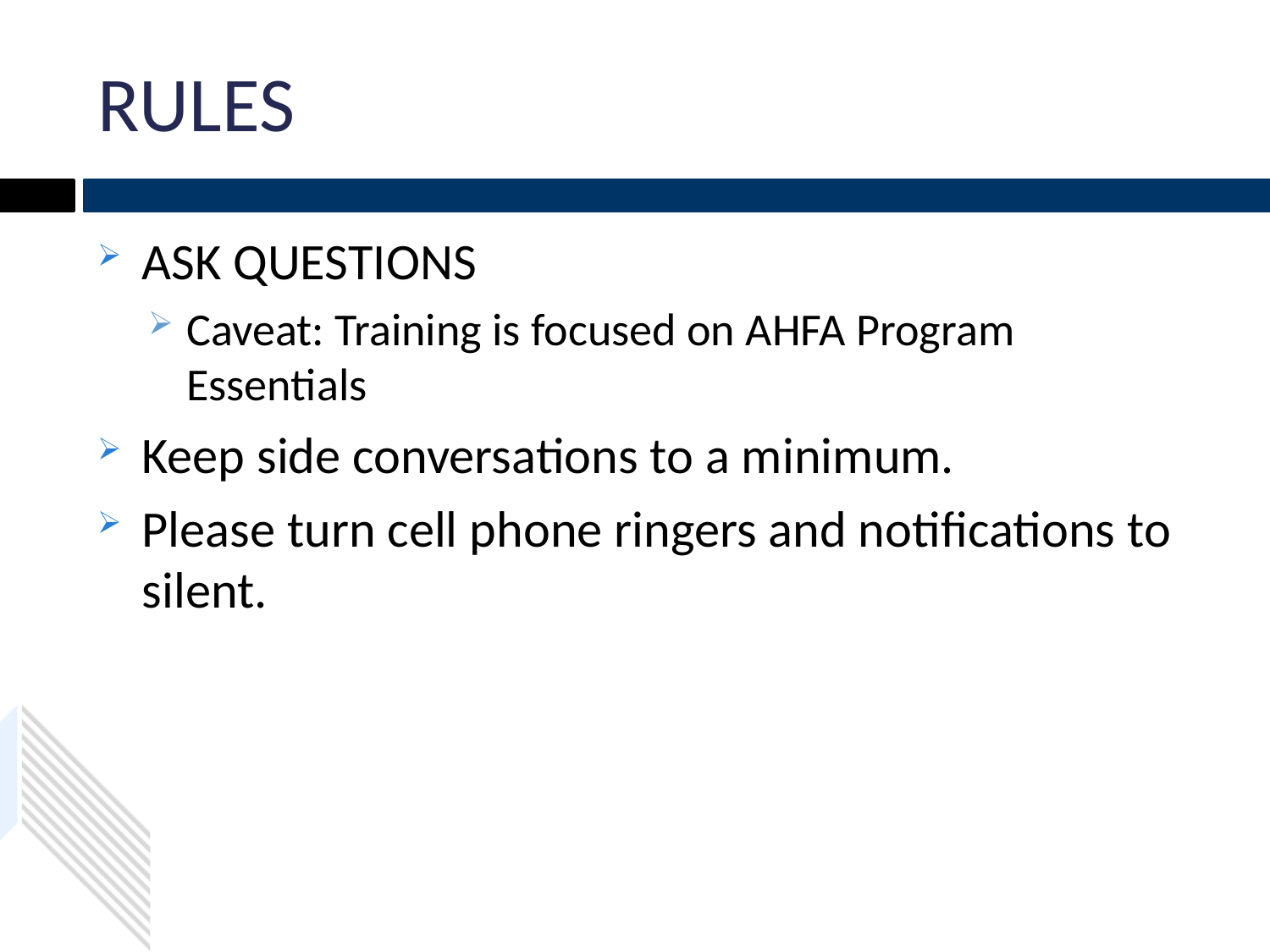

# RULES
ASK QUESTIONS
Caveat: Training is focused on AHFA Program Essentials
Keep side conversations to a minimum.
Please turn cell phone ringers and notifications to silent.